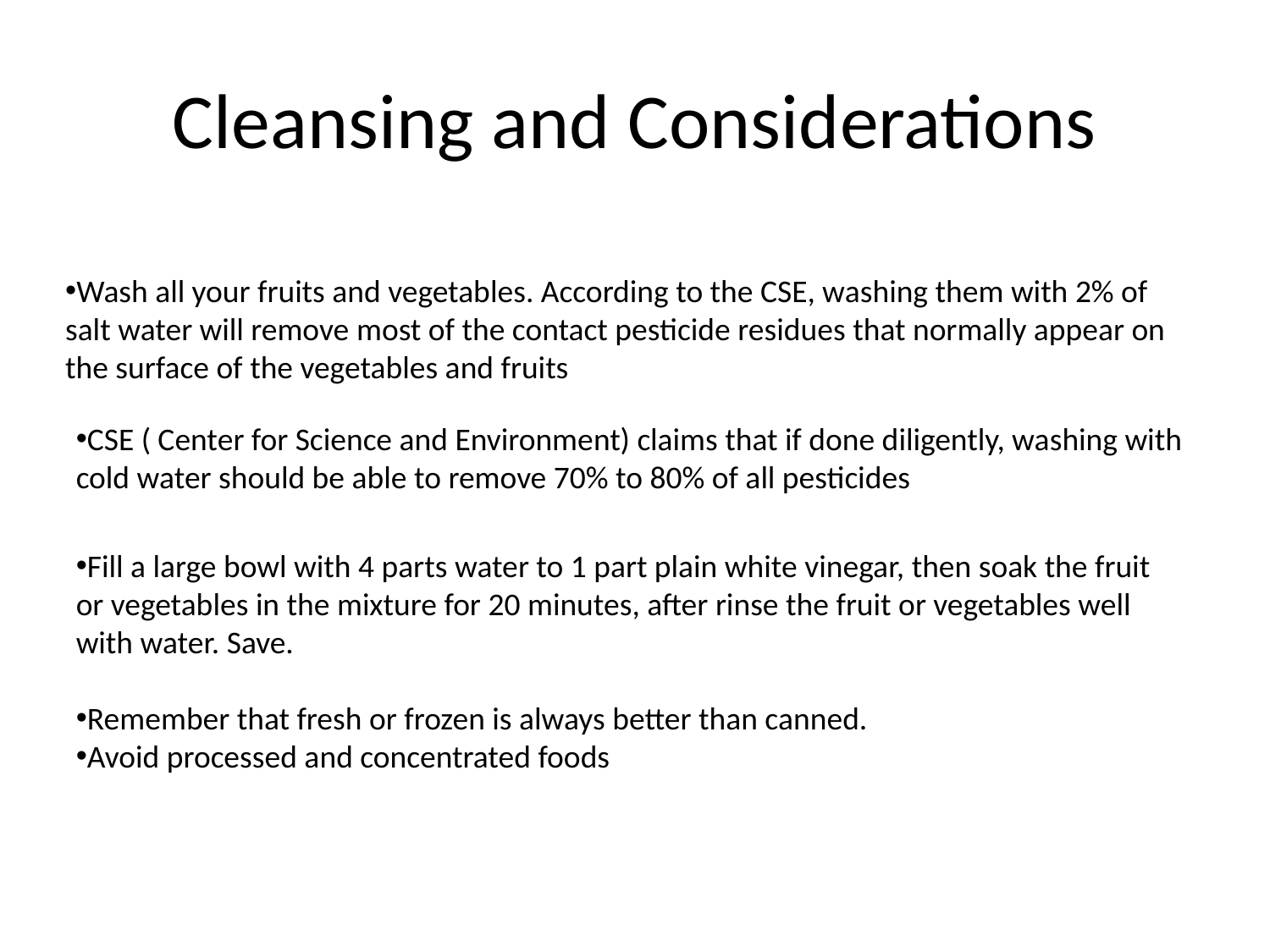

# Cleansing and Considerations
Wash all your fruits and vegetables. According to the CSE, washing them with 2% of salt water will remove most of the contact pesticide residues that normally appear on the surface of the vegetables and fruits
CSE ( Center for Science and Environment) claims that if done diligently, washing with cold water should be able to remove 70% to 80% of all pesticides
Fill a large bowl with 4 parts water to 1 part plain white vinegar, then soak the fruit or vegetables in the mixture for 20 minutes, after rinse the fruit or vegetables well with water. Save.

Remember that fresh or frozen is always better than canned.
Avoid processed and concentrated foods